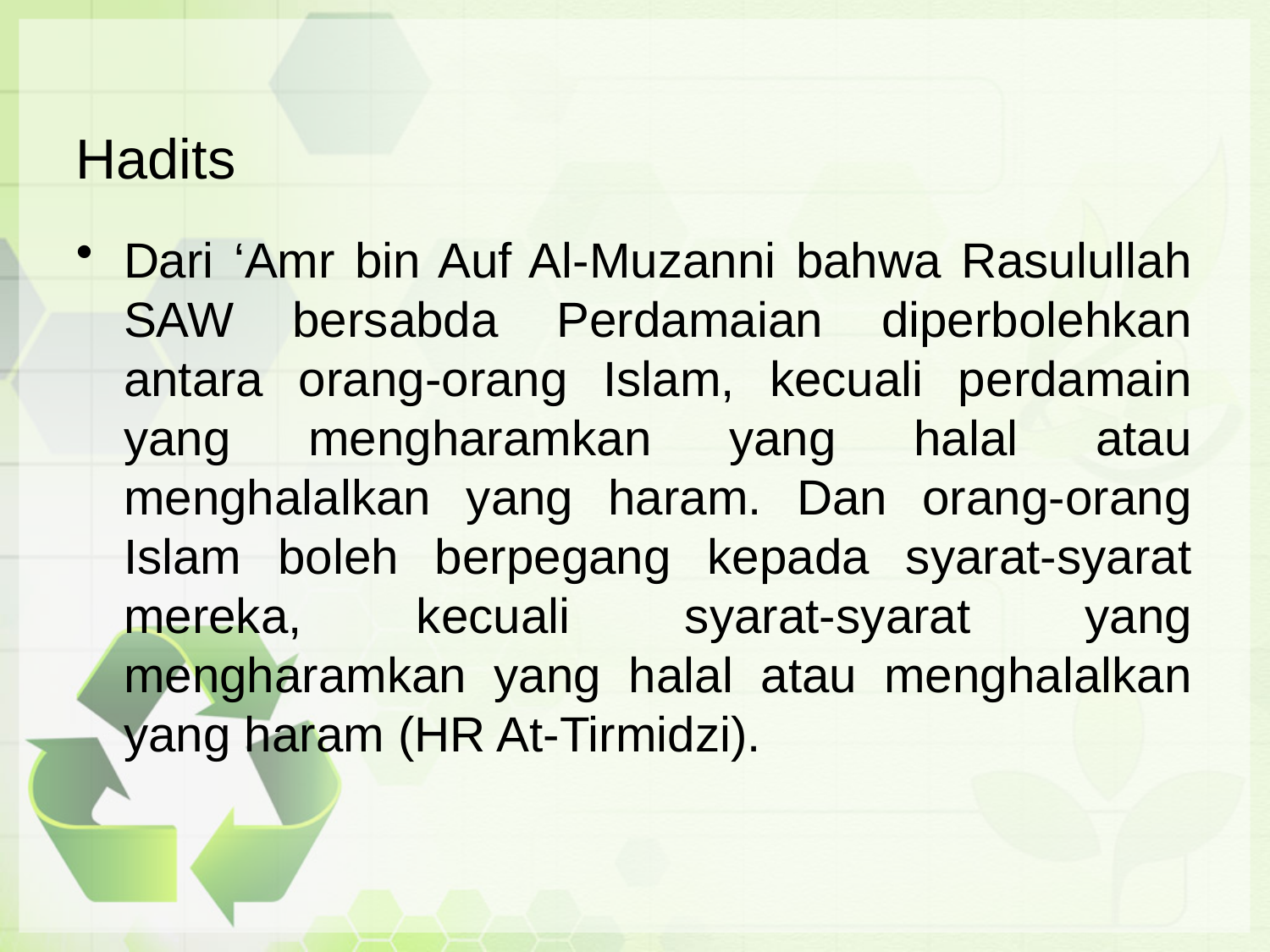

# Hadits
Dari ‘Amr bin Auf Al-Muzanni bahwa Rasulullah SAW bersabda Perdamaian diperbolehkan antara orang-orang Islam, kecuali perdamain yang mengharamkan yang halal atau menghalalkan yang haram. Dan orang-orang Islam boleh berpegang kepada syarat-syarat mereka, kecuali syarat-syarat yang mengharamkan yang halal atau menghalalkan yang haram (HR At-Tirmidzi).